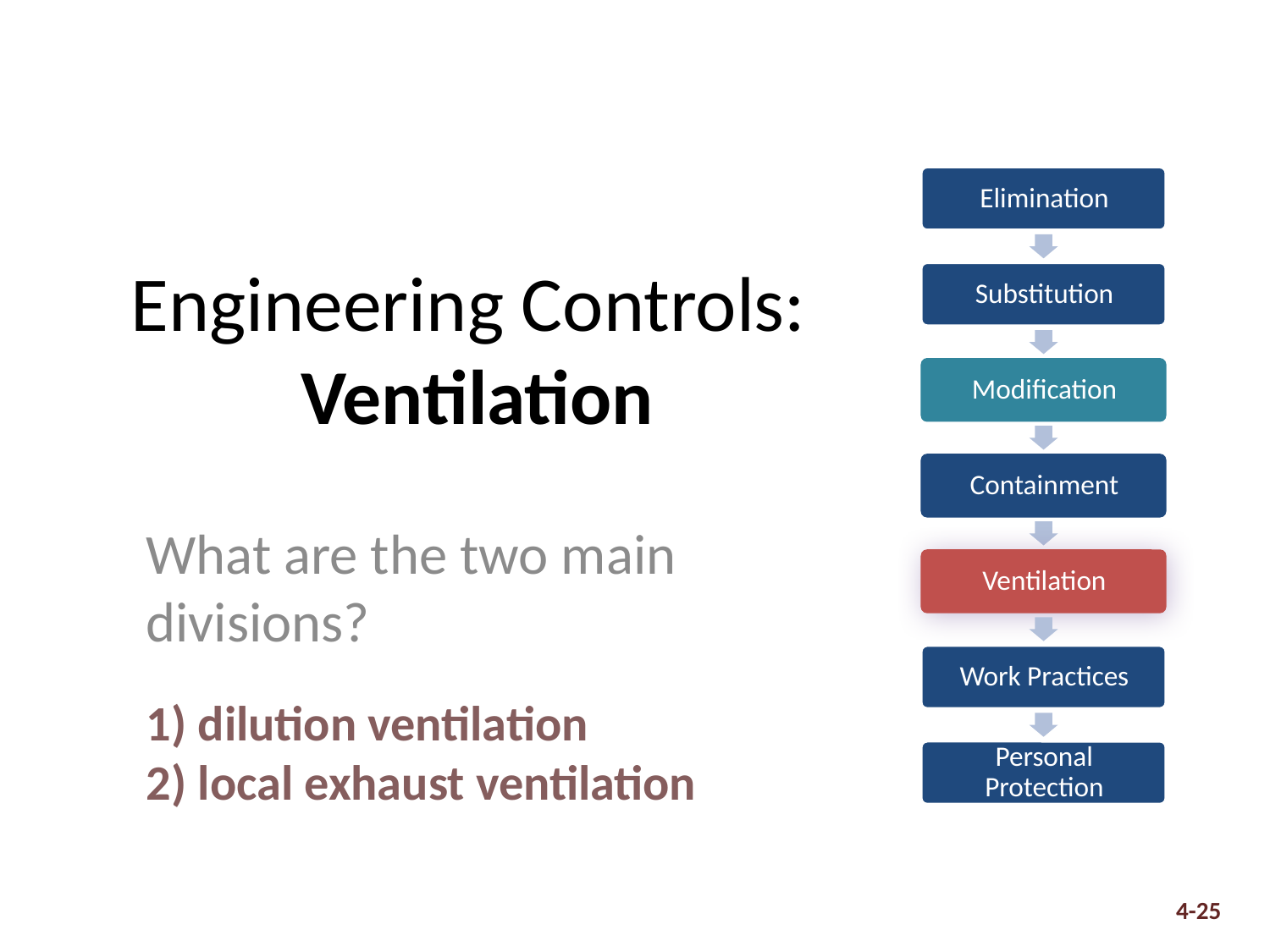

Elimination

Substitution

Modification

Containment

Ventilation

Work Practices

Personal Protection
# Engineering Controls: Ventilation
What are the two main divisions?
1) dilution ventilation
2) local exhaust ventilation
4-25